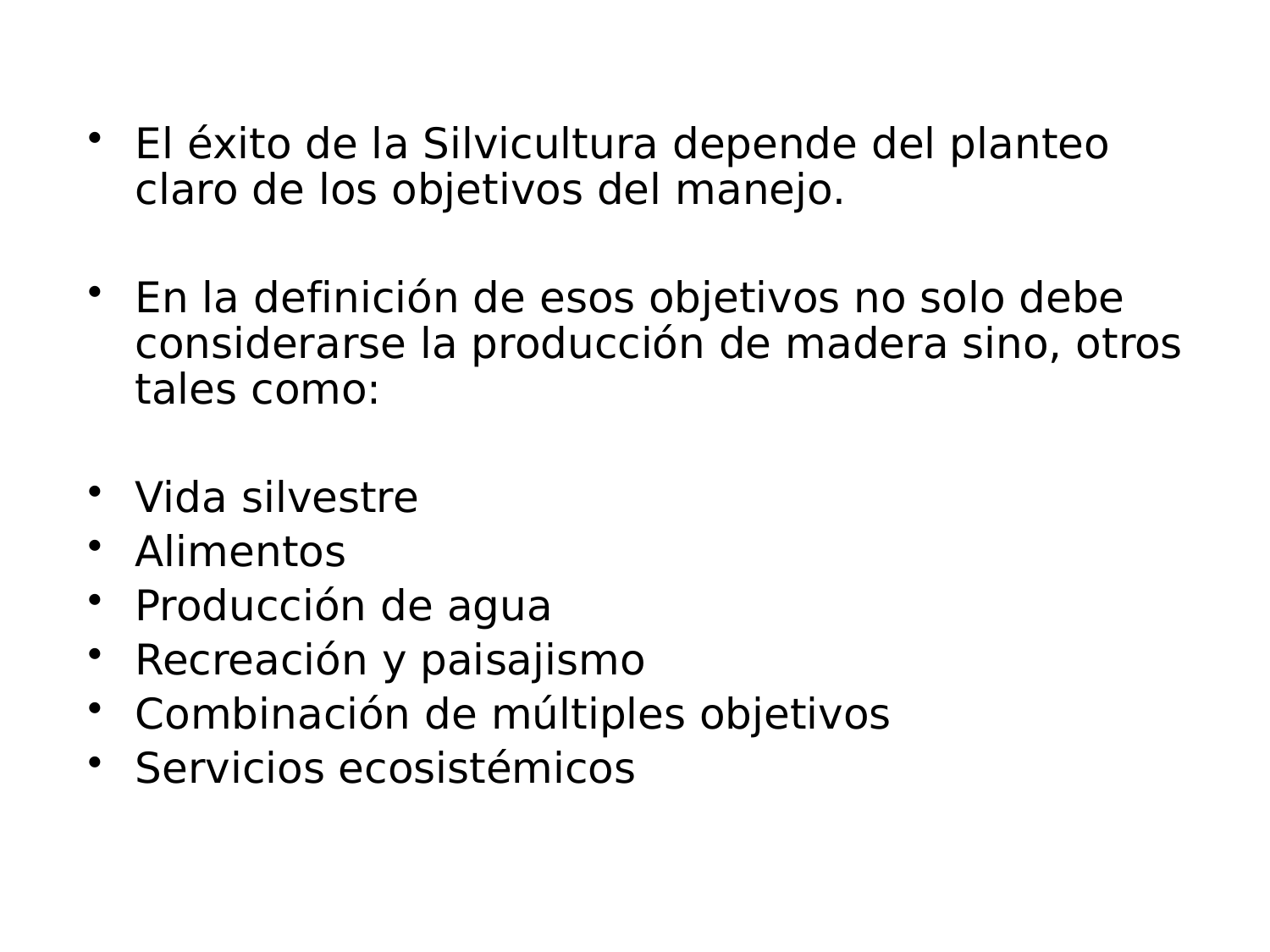

El éxito de la Silvicultura depende del planteo claro de los objetivos del manejo.

En la definición de esos objetivos no solo debe considerarse la producción de madera sino, otros tales como:

Vida silvestre
Alimentos
Producción de agua
Recreación y paisajismo
Combinación de múltiples objetivos
Servicios ecosistémicos